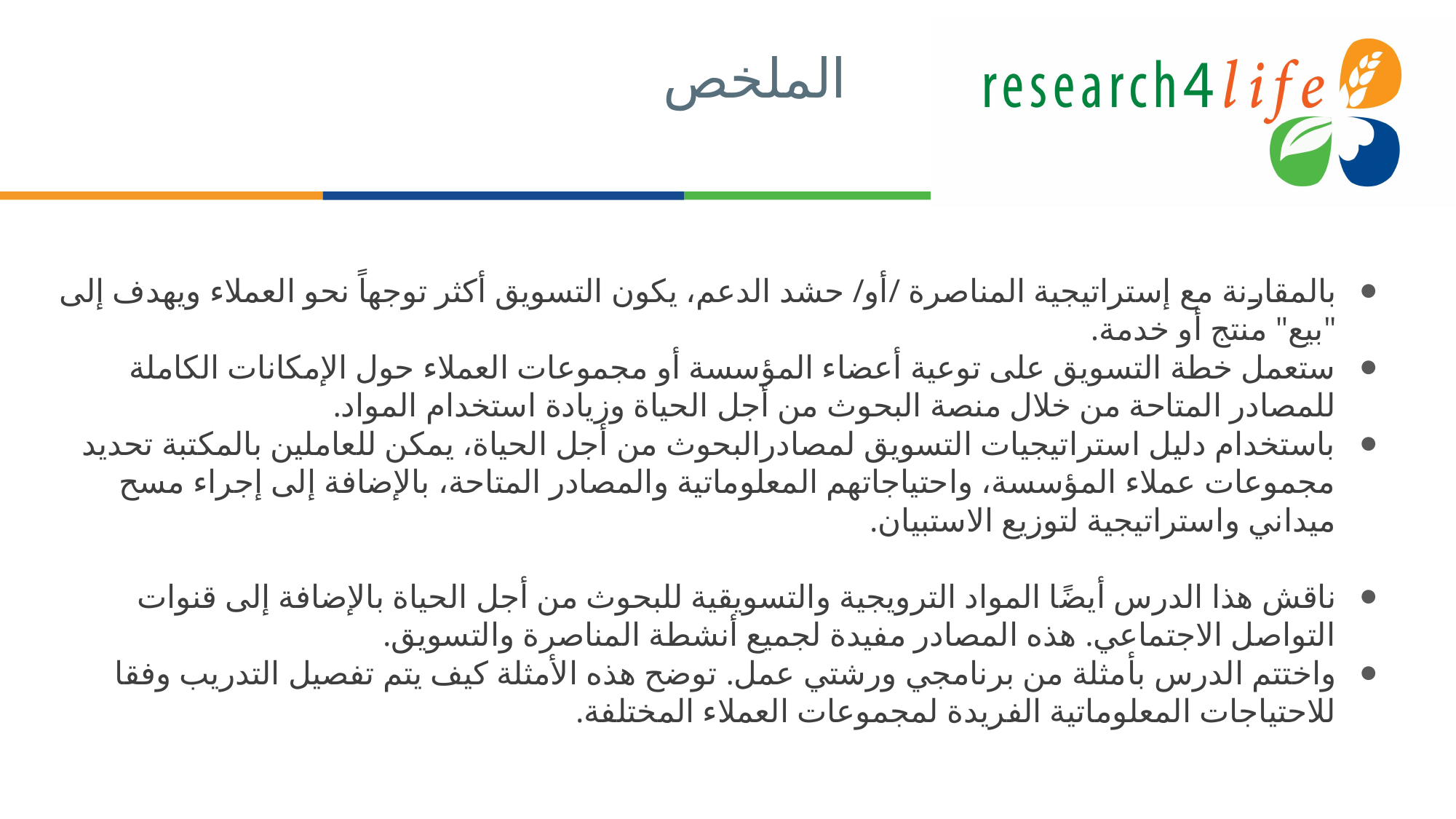

# الملخص
بالمقارنة مع إستراتيجية المناصرة /أو/ حشد الدعم، يكون التسويق أكثر توجهاً نحو العملاء ويهدف إلى "بيع" منتج أو خدمة.
ستعمل خطة التسويق على توعية أعضاء المؤسسة أو مجموعات العملاء حول الإمكانات الكاملة للمصادر المتاحة من خلال منصة البحوث من أجل الحياة وزيادة استخدام المواد.
باستخدام دليل استراتيجيات التسويق لمصادرالبحوث من أجل الحياة، يمكن للعاملين بالمكتبة تحديد مجموعات عملاء المؤسسة، واحتياجاتهم المعلوماتية والمصادر المتاحة، بالإضافة إلى إجراء مسح ميداني واستراتيجية لتوزيع الاستبيان.

ناقش هذا الدرس أيضًا المواد الترويجية والتسويقية للبحوث من أجل الحياة بالإضافة إلى قنوات التواصل الاجتماعي. هذه المصادر مفيدة لجميع أنشطة المناصرة والتسويق.
واختتم الدرس بأمثلة من برنامجي ورشتي عمل. توضح هذه الأمثلة كيف يتم تفصيل التدريب وفقا للاحتياجات المعلوماتية الفريدة لمجموعات العملاء المختلفة.